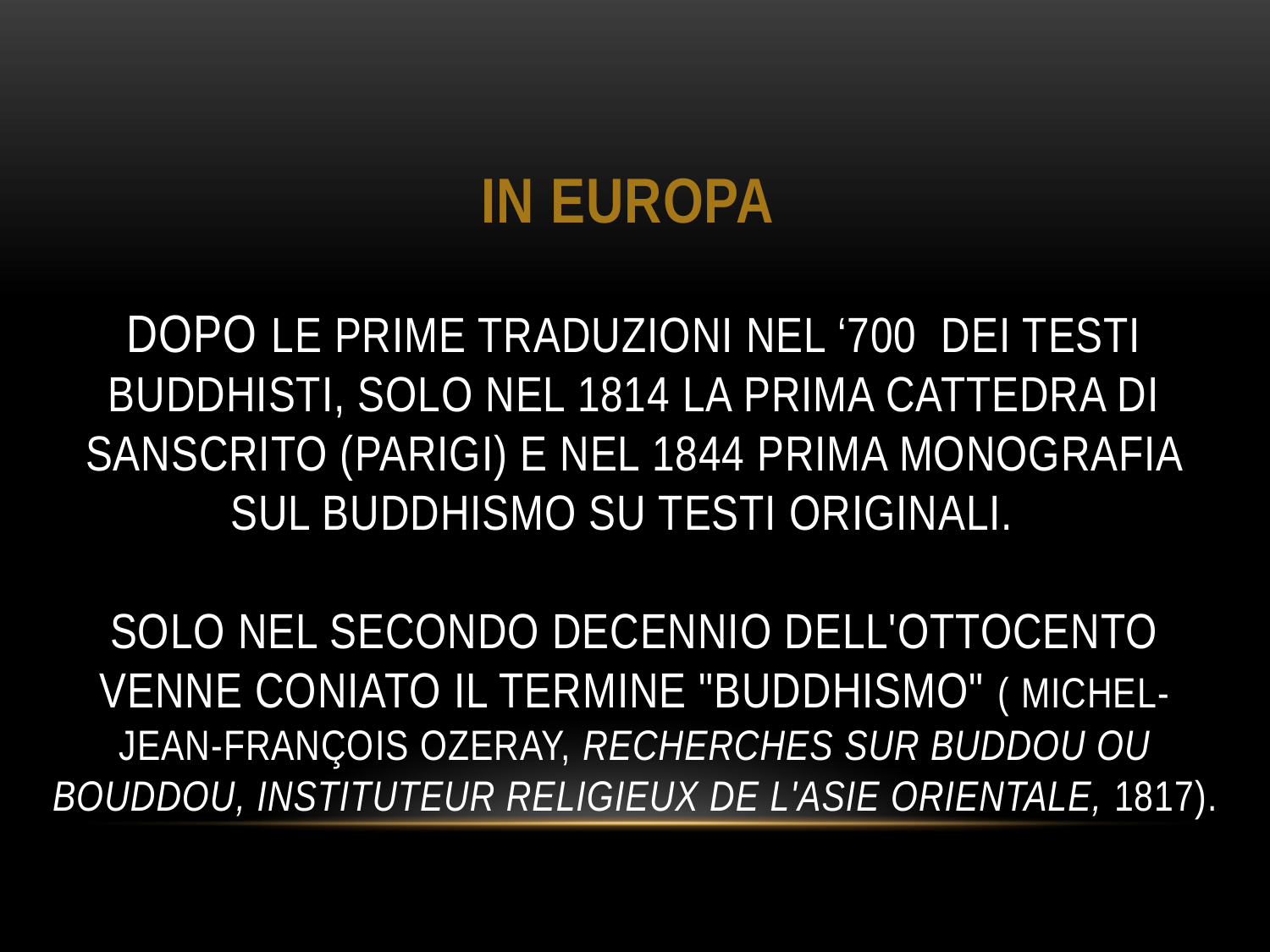

# In europa dopo le prime traduzioni nel ‘700  dei testi buddhisti, solo nel 1814 la prima cattedra di sanscrito (parigi) e nel 1844 prima monografia sul buddhismo su testi originali. solo nel secondo decennio dell'Ottocento venne coniato il termine "Buddhismo" ( Michel-Jean-François Ozeray, Recherches sur Buddou ou Bouddou, instituteur religieux de l'Asie orientale, 1817).